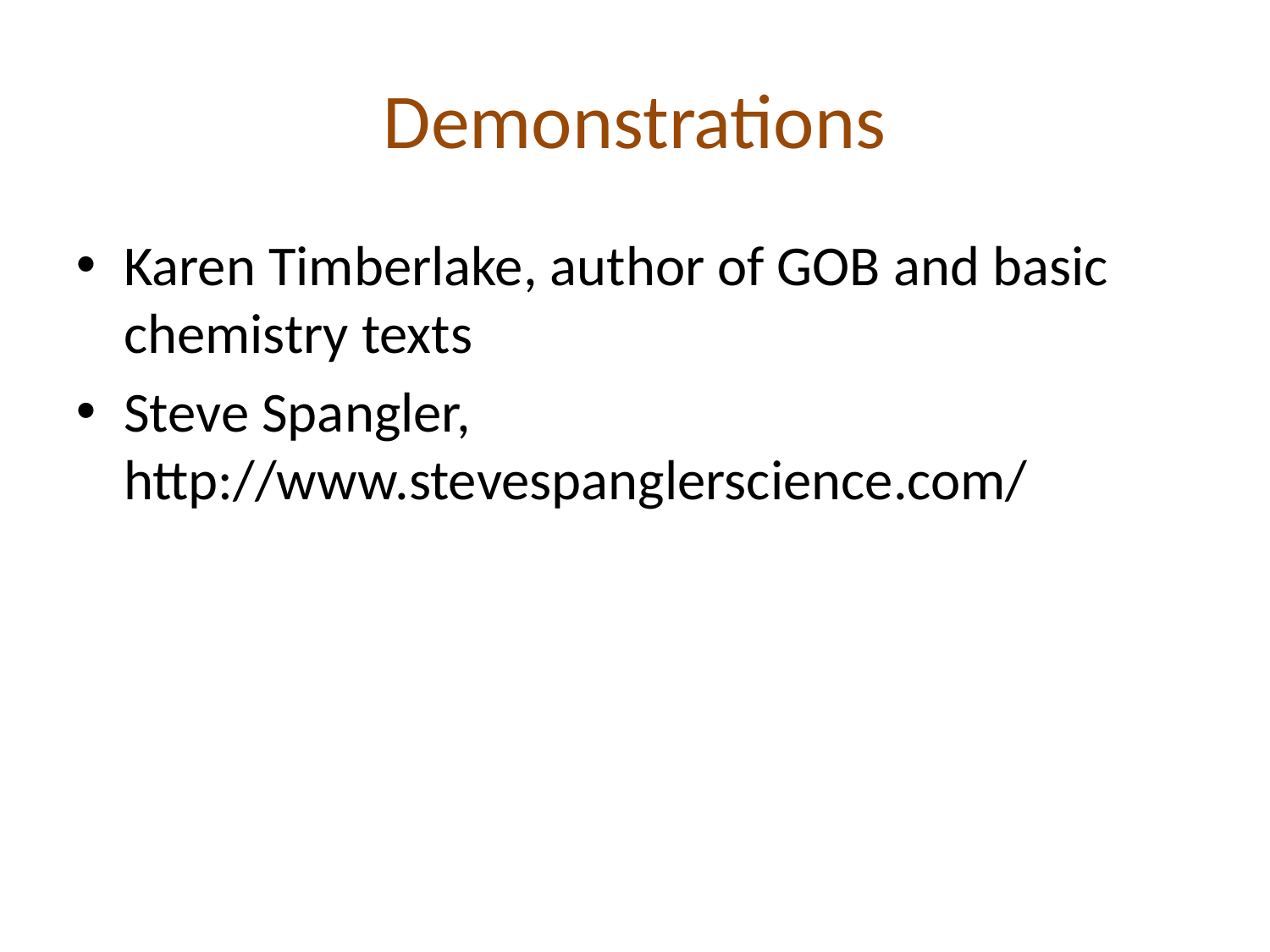

# Demonstrations

Karen Timberlake, author of GOB and basic chemistry texts
Steve Spangler,  http://www.stevespanglerscience.com/